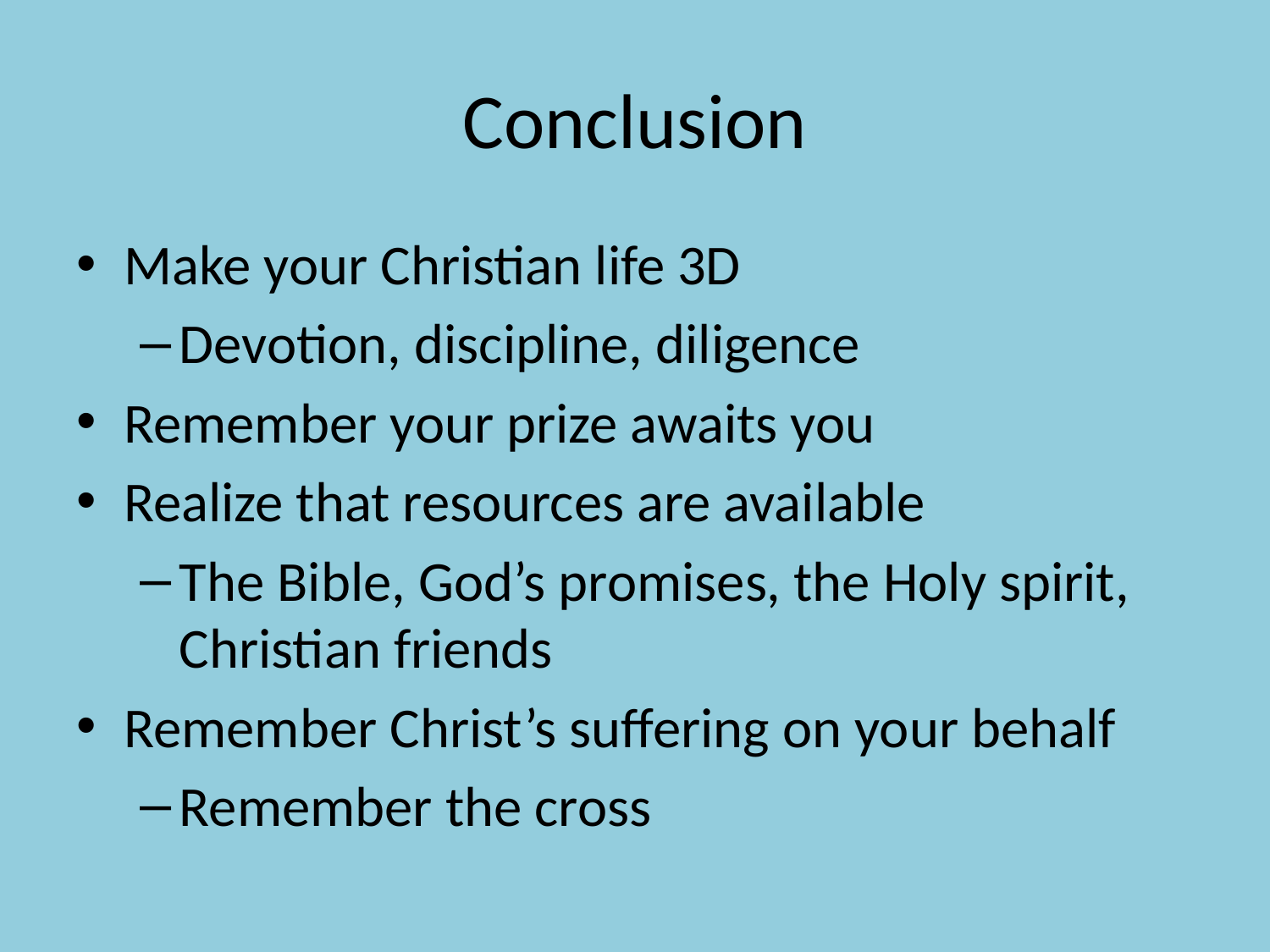

# Conclusion
Make your Christian life 3D
Devotion, discipline, diligence
Remember your prize awaits you
Realize that resources are available
The Bible, God’s promises, the Holy spirit, Christian friends
Remember Christ’s suffering on your behalf
Remember the cross